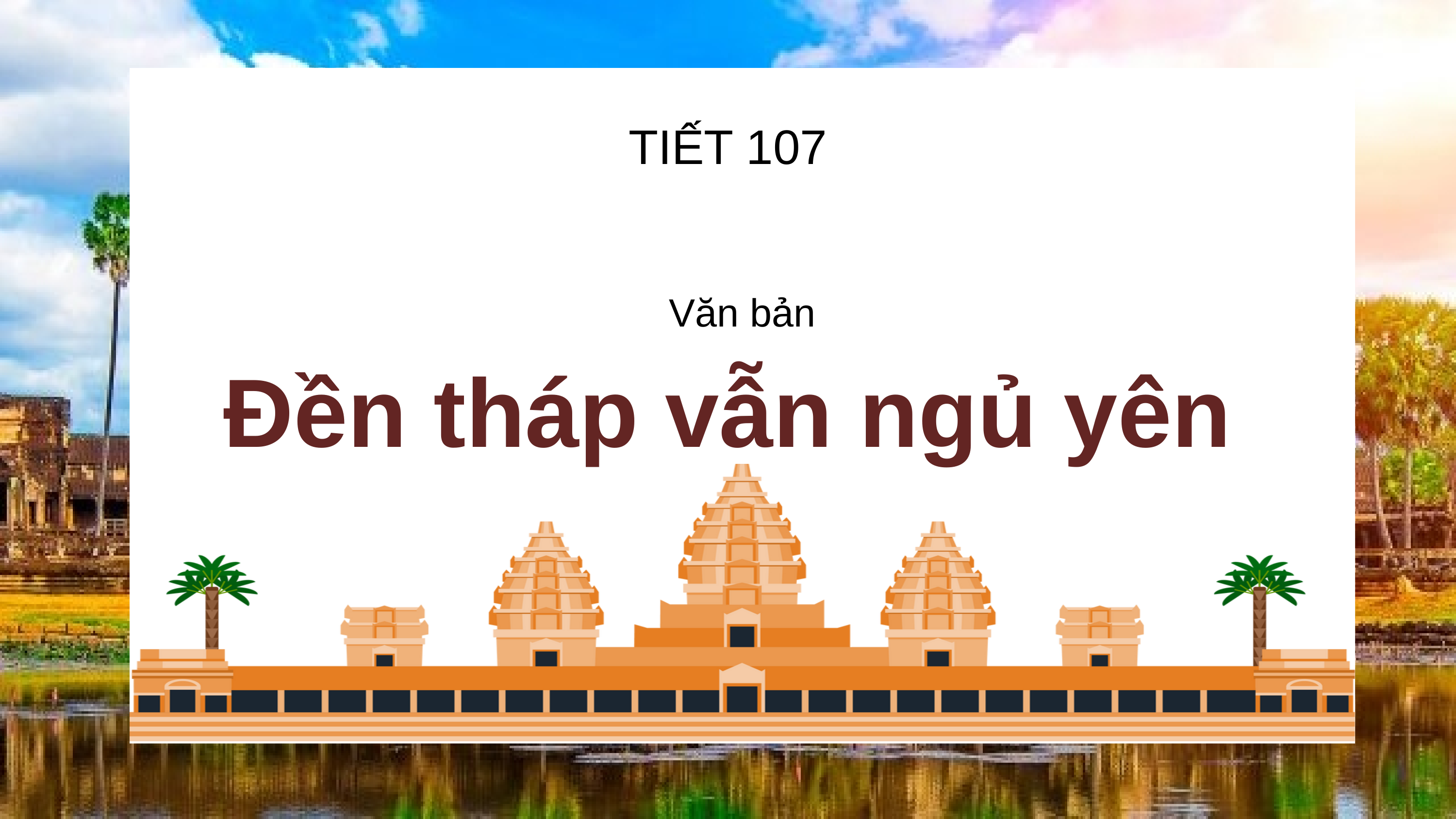

TIẾT 107
Văn bản
Đền tháp vẫn ngủ yên